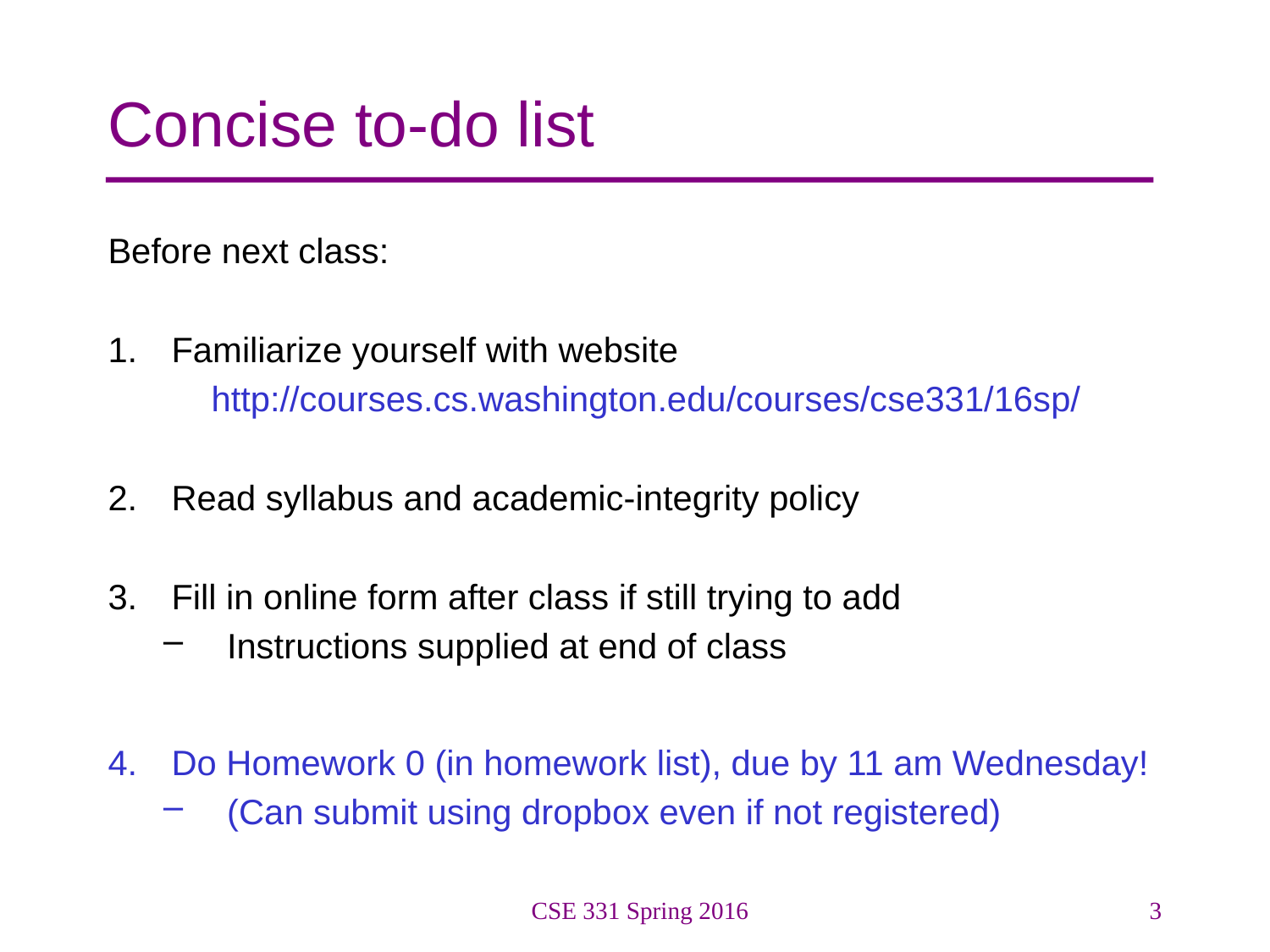

# Concise to-do list
Before next class:

Familiarize yourself with website
http://courses.cs.washington.edu/courses/cse331/16sp/

Read syllabus and academic-integrity policy

Fill in online form after class if still trying to add
Instructions supplied at end of class

Do Homework 0 (in homework list), due by 11 am Wednesday!
(Can submit using dropbox even if not registered)

CSE 331 Spring 2016
3